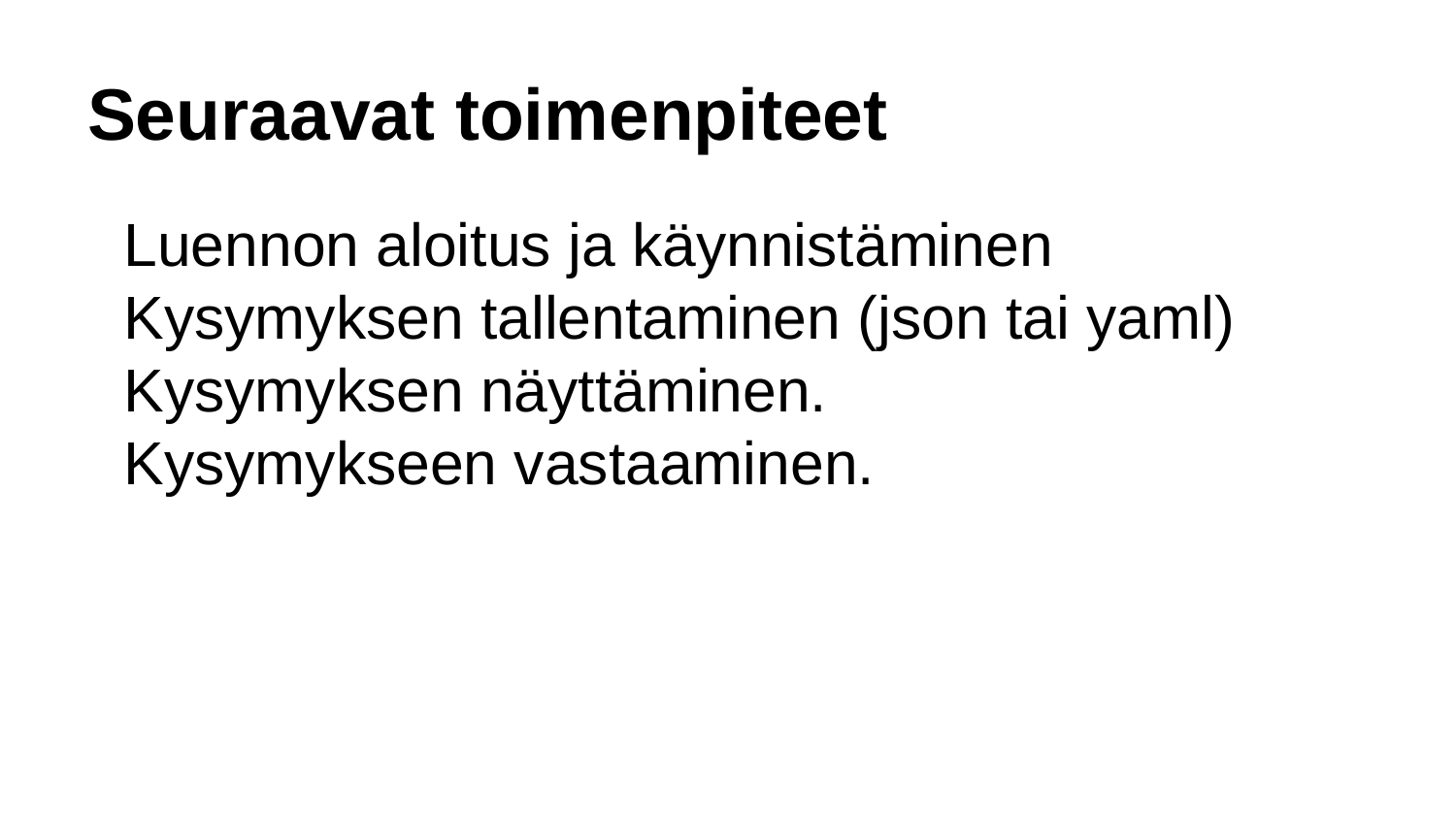

# Seuraavat toimenpiteet
Luennon aloitus ja käynnistäminen
Kysymyksen tallentaminen (json tai yaml)
Kysymyksen näyttäminen.
Kysymykseen vastaaminen.